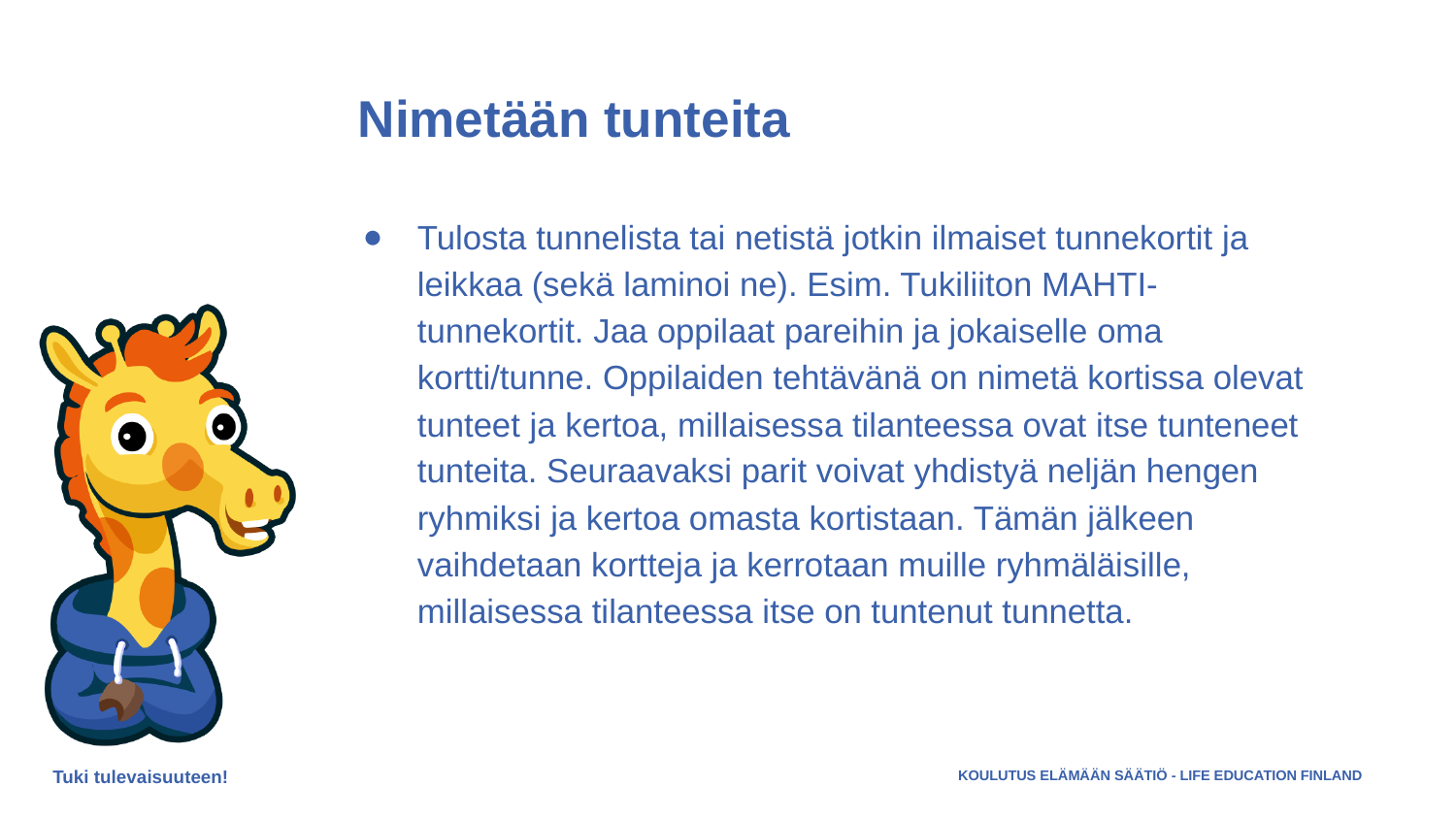

# Nimetään tunteita
Tulosta tunnelista tai netistä jotkin ilmaiset tunnekortit ja leikkaa (sekä laminoi ne). Esim. Tukiliiton MAHTI-tunnekortit. Jaa oppilaat pareihin ja jokaiselle oma kortti/tunne. Oppilaiden tehtävänä on nimetä kortissa olevat tunteet ja kertoa, millaisessa tilanteessa ovat itse tunteneet tunteita. Seuraavaksi parit voivat yhdistyä neljän hengen ryhmiksi ja kertoa omasta kortistaan. Tämän jälkeen vaihdetaan kortteja ja kerrotaan muille ryhmäläisille, millaisessa tilanteessa itse on tuntenut tunnetta.